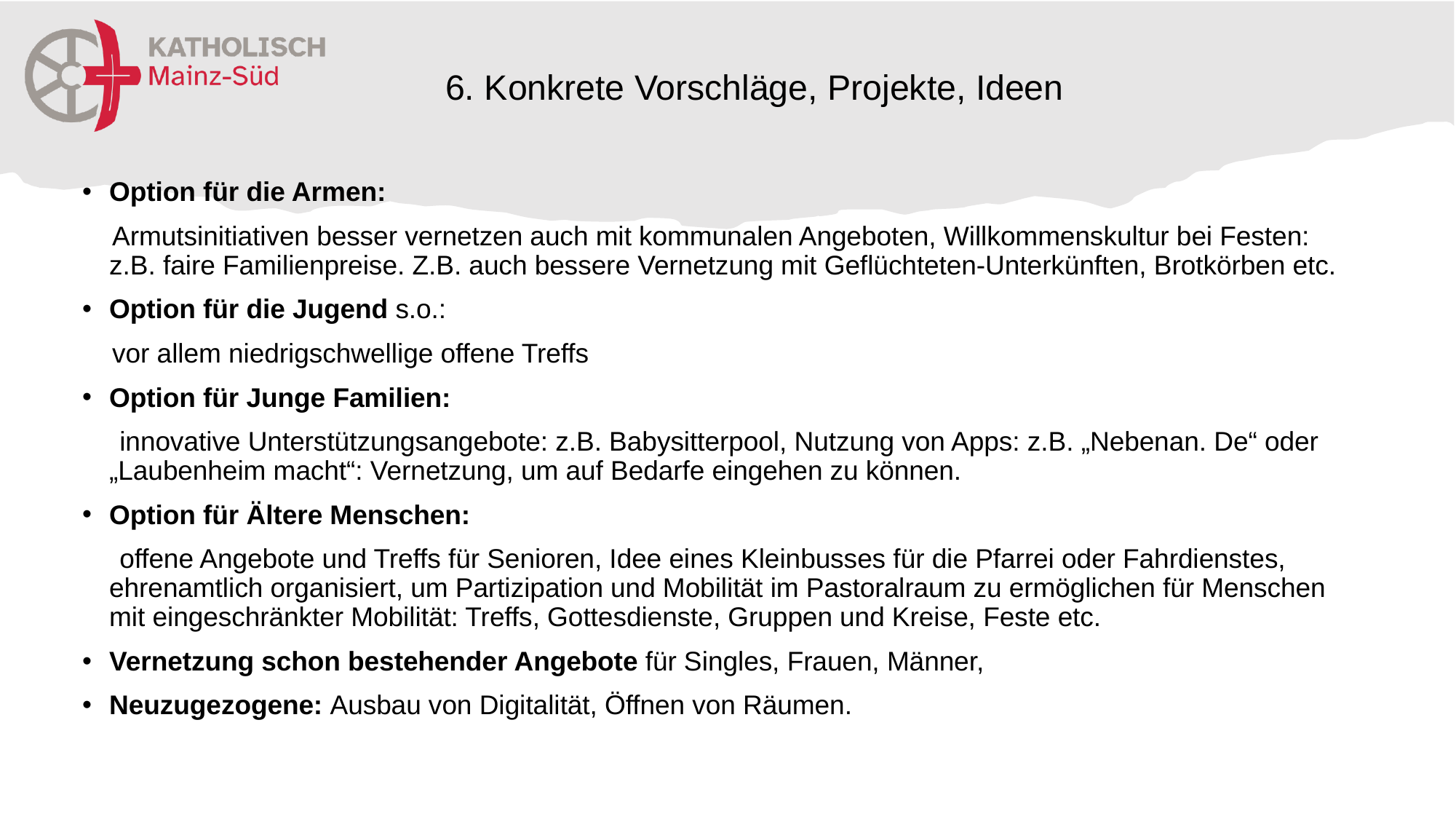

# 6. Konkrete Vorschläge, Projekte, Ideen
Option für die Armen:
    Armutsinitiativen besser vernetzen auch mit kommunalen Angeboten, Willkommenskultur bei Festen: z.B. faire Familienpreise. Z.B. auch bessere Vernetzung mit Geflüchteten-Unterkünften, Brotkörben etc.
Option für die Jugend s.o.:
    vor allem niedrigschwellige offene Treffs
Option für Junge Familien:
     innovative Unterstützungsangebote: z.B. Babysitterpool, Nutzung von Apps: z.B. „Nebenan. De“ oder „Laubenheim macht“: Vernetzung, um auf Bedarfe eingehen zu können.
Option für Ältere Menschen:
     offene Angebote und Treffs für Senioren, Idee eines Kleinbusses für die Pfarrei oder Fahrdienstes, ehrenamtlich organisiert, um Partizipation und Mobilität im Pastoralraum zu ermöglichen für Menschen mit eingeschränkter Mobilität: Treffs, Gottesdienste, Gruppen und Kreise, Feste etc.
Vernetzung schon bestehender Angebote für Singles, Frauen, Männer,
Neuzugezogene: Ausbau von Digitalität, Öffnen von Räumen.